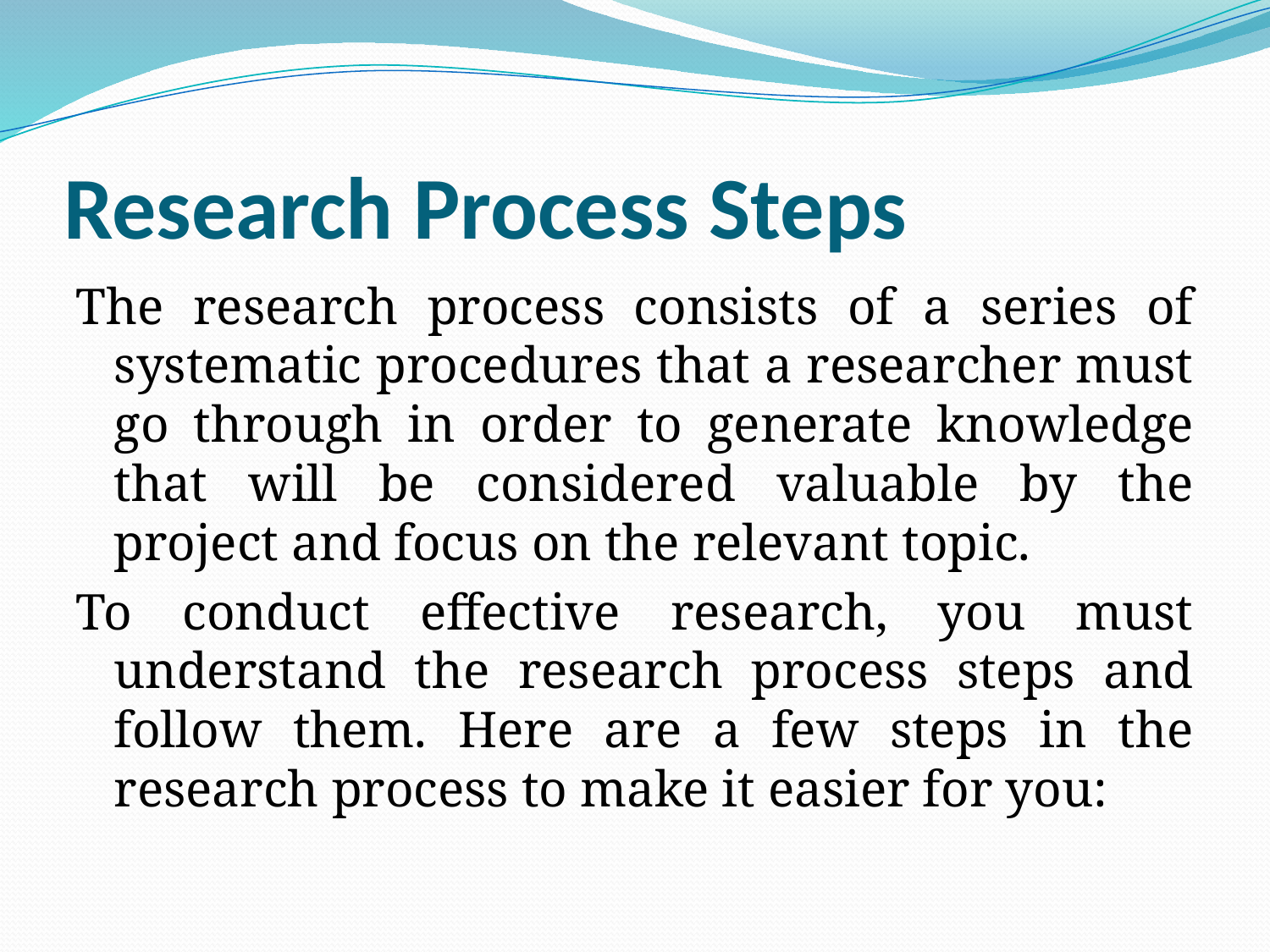

# Research Process Steps
The research process consists of a series of systematic procedures that a researcher must go through in order to generate knowledge that will be considered valuable by the project and focus on the relevant topic.
To conduct effective research, you must understand the research process steps and follow them. Here are a few steps in the research process to make it easier for you: